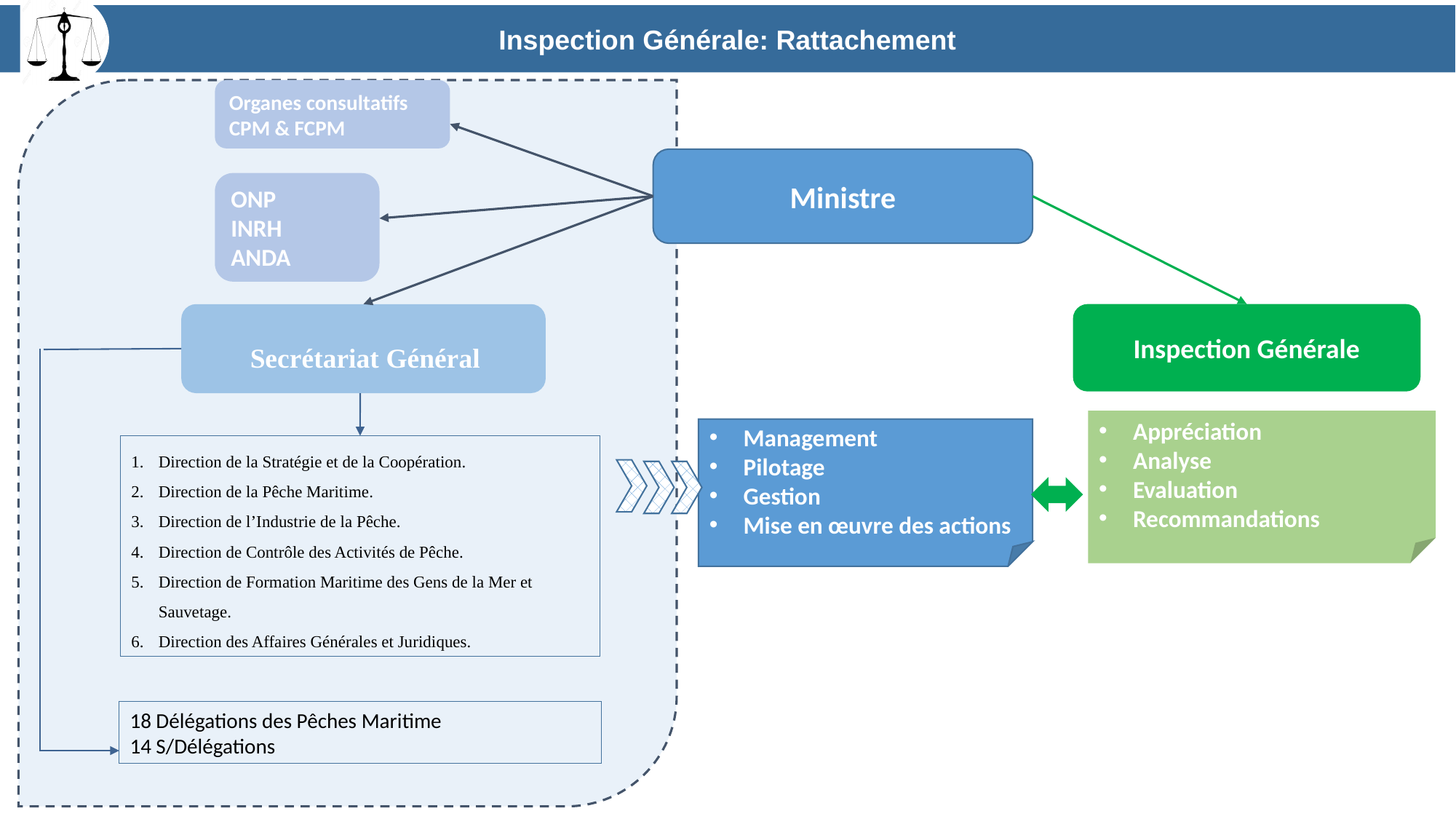

Inspection Générale: Rattachement

Organes consultatifs
CPM & FCPM
Ministre
ONP
INRH
ANDA
Secrétariat Général
Inspection Générale
Appréciation
Analyse
Evaluation
Recommandations
Management
Pilotage
Gestion
Mise en œuvre des actions

Direction de la Stratégie et de la Coopération.
Direction de la Pêche Maritime.
Direction de l’Industrie de la Pêche.
Direction de Contrôle des Activités de Pêche.
Direction de Formation Maritime des Gens de la Mer et Sauvetage.
Direction des Affaires Générales et Juridiques.

18 Délégations des Pêches Maritime
14 S/Délégations